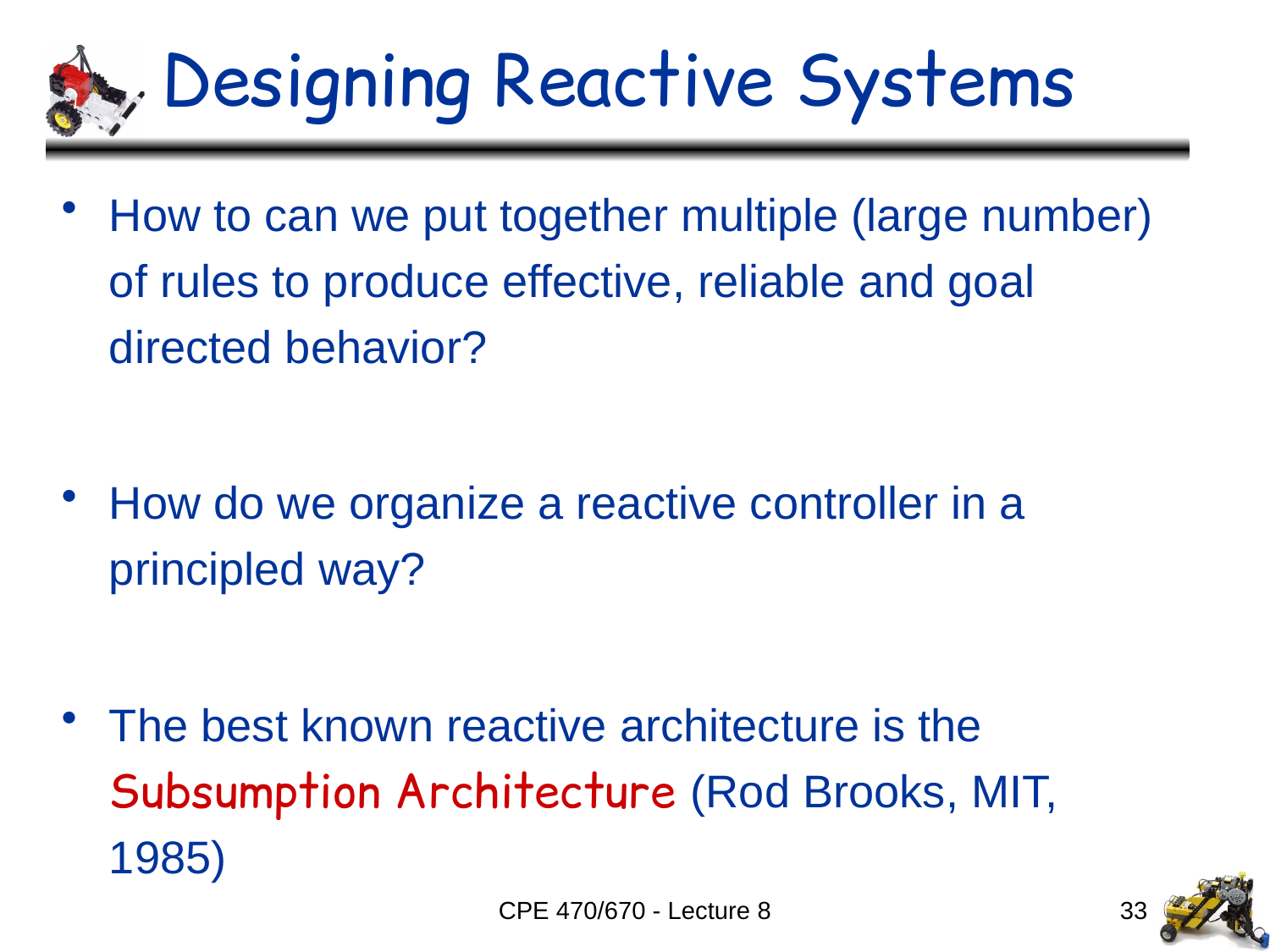

# Designing Reactive Systems
How to can we put together multiple (large number) of rules to produce effective, reliable and goal directed behavior?

How do we organize a reactive controller in a principled way?

The best known reactive architecture is the Subsumption Architecture (Rod Brooks, MIT, 1985)
CPE 470/670 - Lecture 8
33